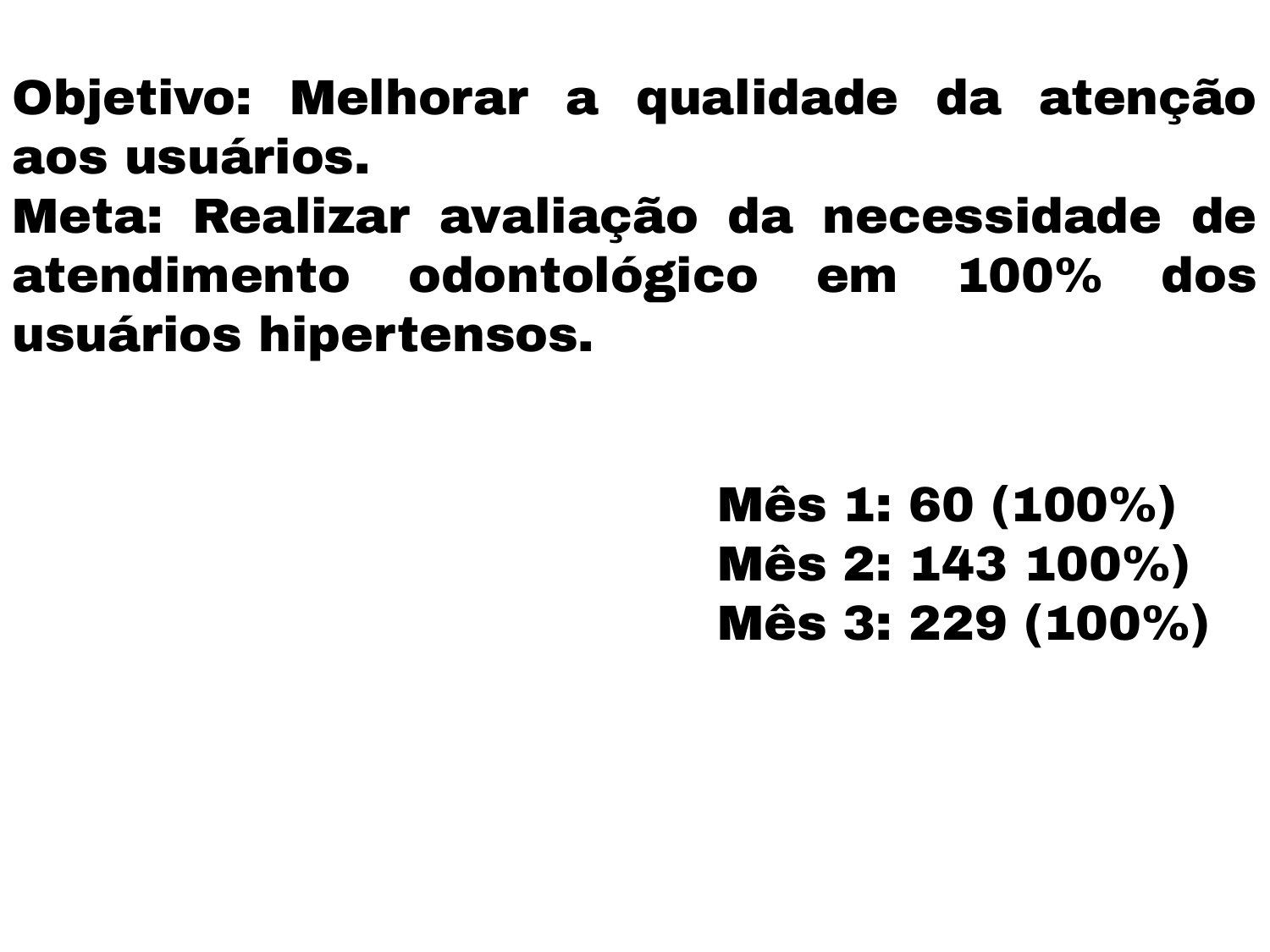

Objetivo: Melhorar a qualidade da atenção aos usuários.
Meta: Realizar avaliação da necessidade de atendimento odontológico em 100% dos usuários hipertensos.

Mês 1: 60 (100%)
Mês 2: 143 100%)
Mês 3: 229 (100%)